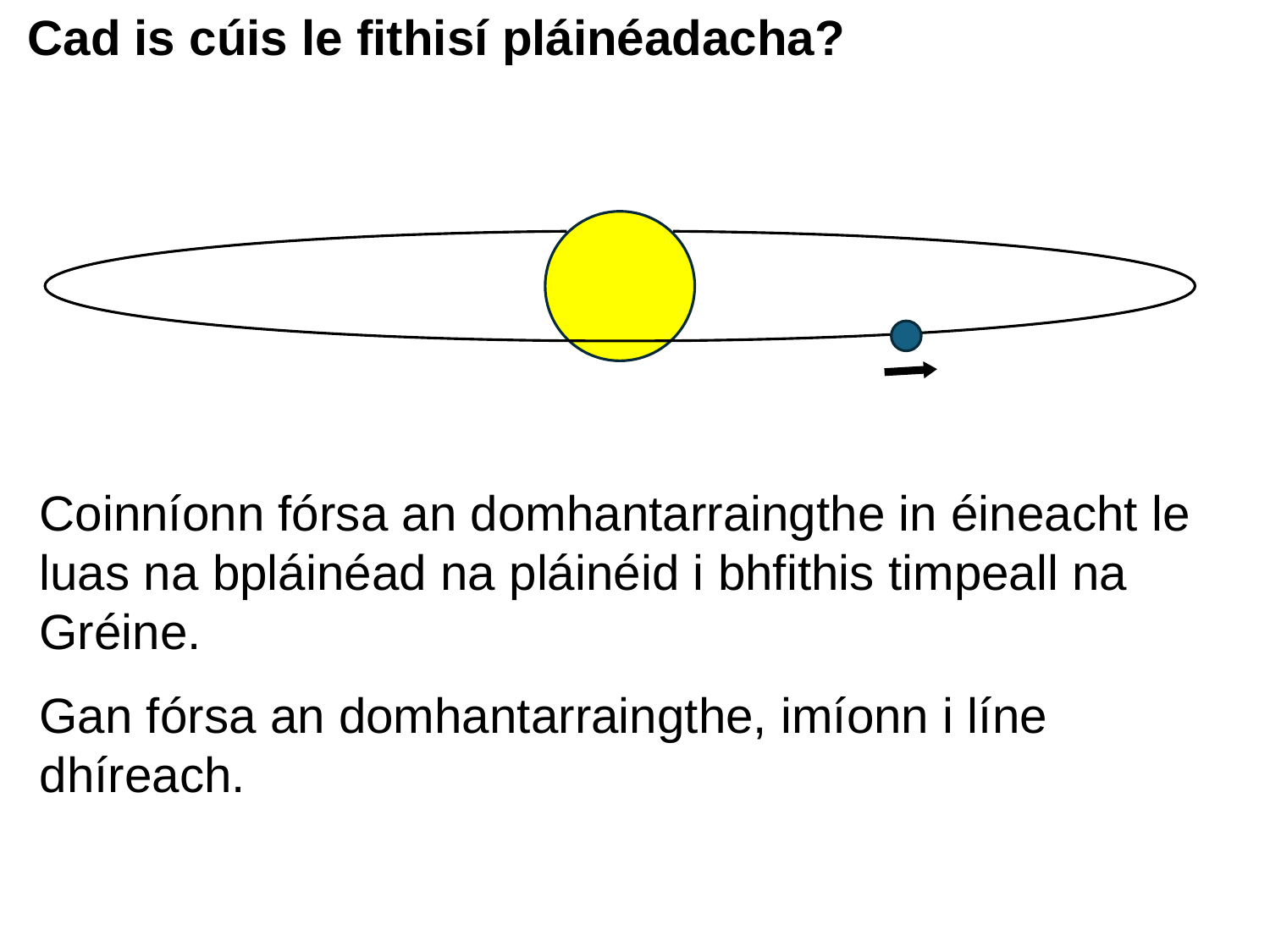

Cad is cúis le fithisí pláinéadacha?

Coinníonn fórsa an domhantarraingthe in éineacht le luas na bpláinéad na pláinéid i bhfithis timpeall na Gréine.
Gan fórsa an domhantarraingthe, imíonn i líne dhíreach.